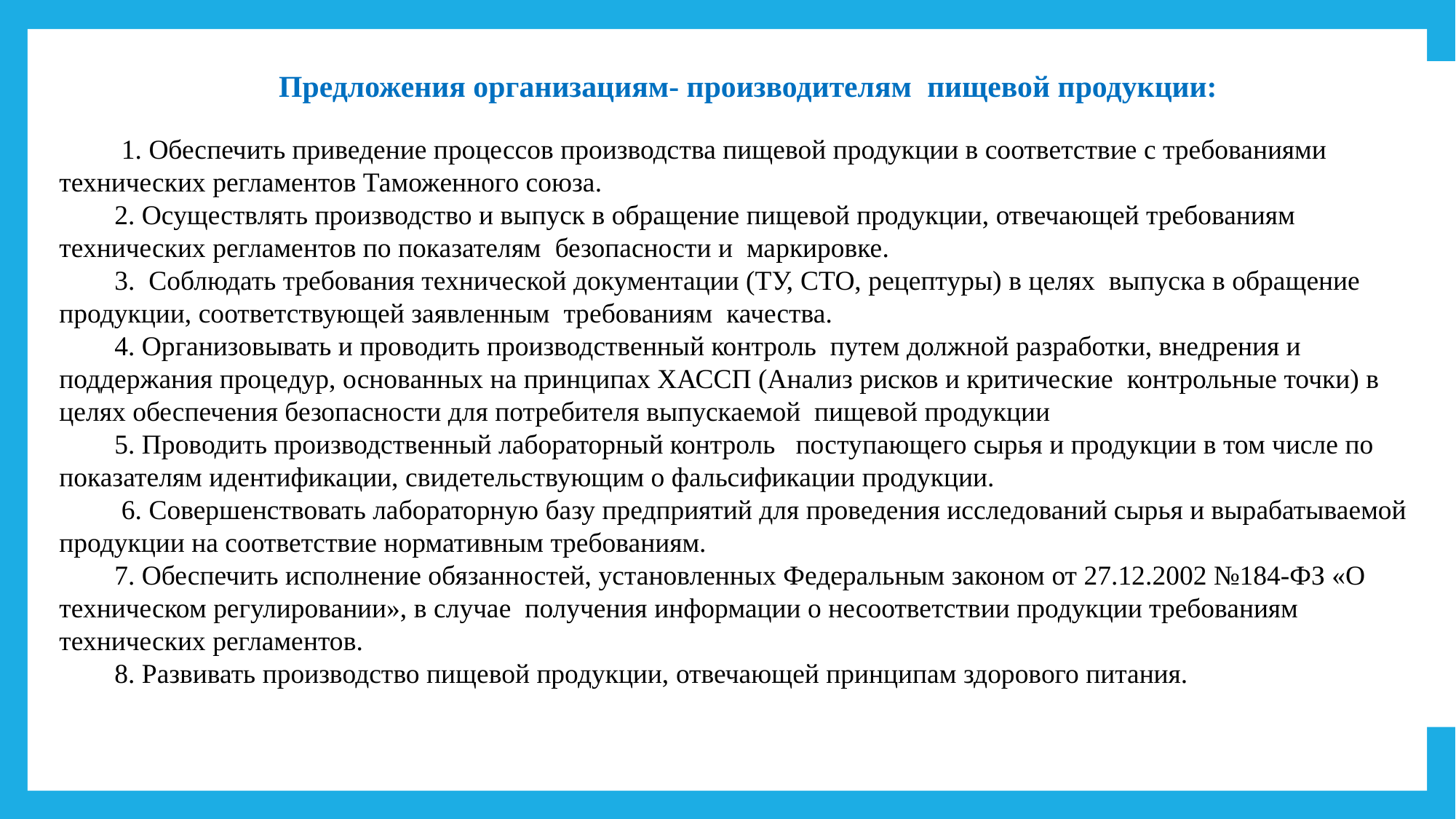

Предложения организациям- производителям  пищевой продукции:

         1. Обеспечить приведение процессов производства пищевой продукции в соответствие с требованиями технических регламентов Таможенного союза.
        2. Осуществлять производство и выпуск в обращение пищевой продукции, отвечающей требованиям технических регламентов по показателям  безопасности и  маркировке.
        3.  Соблюдать требования технической документации (ТУ, СТО, рецептуры) в целях  выпуска в обращение продукции, соответствующей заявленным  требованиям  качества.
        4. Организовывать и проводить производственный контроль  путем должной разработки, внедрения и поддержания процедур, основанных на принципах ХАССП (Анализ рисков и критические  контрольные точки) в целях обеспечения безопасности для потребителя выпускаемой  пищевой продукции
        5. Проводить производственный лабораторный контроль   поступающего сырья и продукции в том числе по показателям идентификации, свидетельствующим о фальсификации продукции.
         6. Совершенствовать лабораторную базу предприятий для проведения исследований сырья и вырабатываемой продукции на соответствие нормативным требованиям.
        7. Обеспечить исполнение обязанностей, установленных Федеральным законом от 27.12.2002 №184-ФЗ «О техническом регулировании», в случае  получения информации о несоответствии продукции требованиям технических регламентов.
        8. Развивать производство пищевой продукции, отвечающей принципам здорового питания.